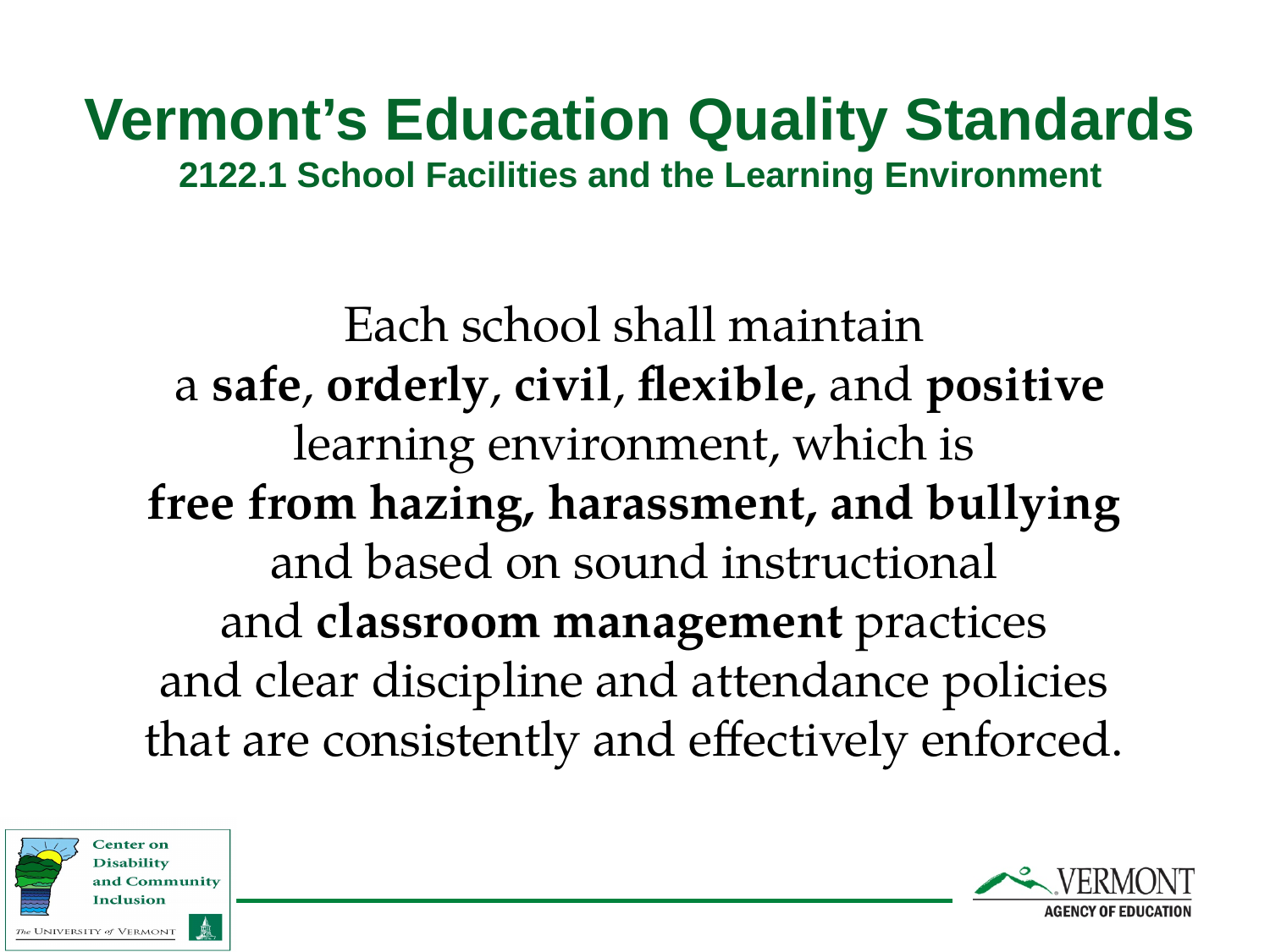

# Vermont’s Education Quality Standards 2122.1 School Facilities and the Learning Environment
Each school shall maintain
a safe, orderly, civil, flexible, and positive learning environment, which is
free from hazing, harassment, and bullying
and based on sound instructional
and classroom management practices
and clear discipline and attendance policies
that are consistently and effectively enforced.